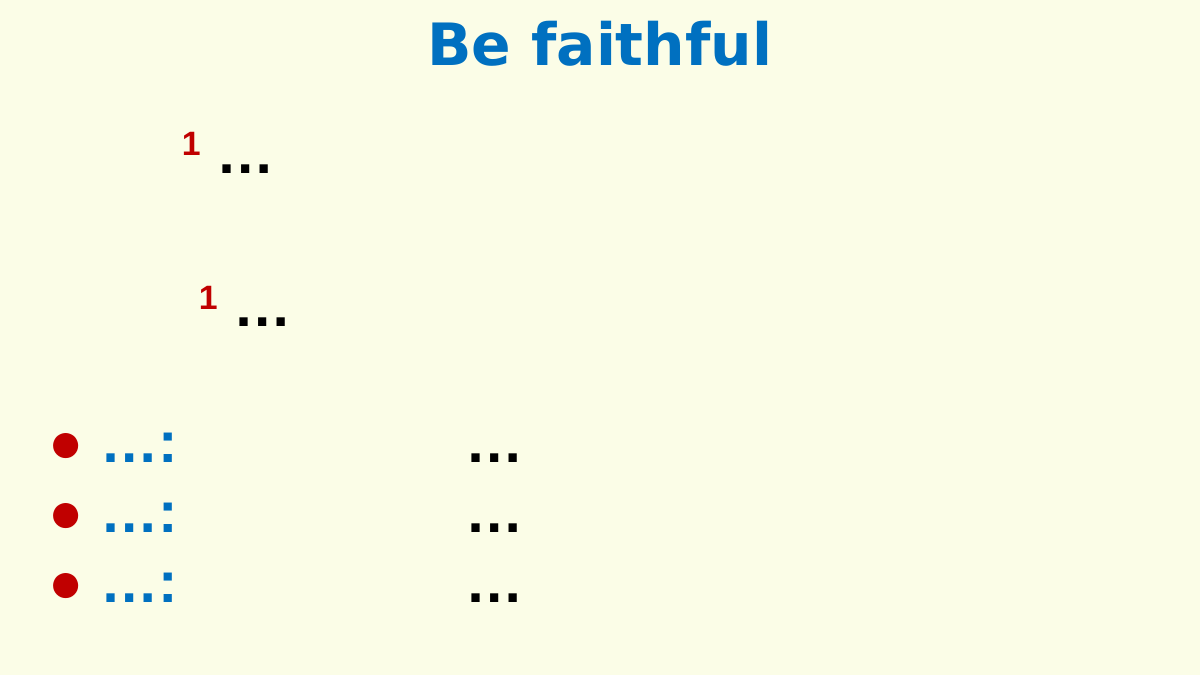

Be faithful
	1 …
	1 …
● …:
● …:
● …:
…
…
…